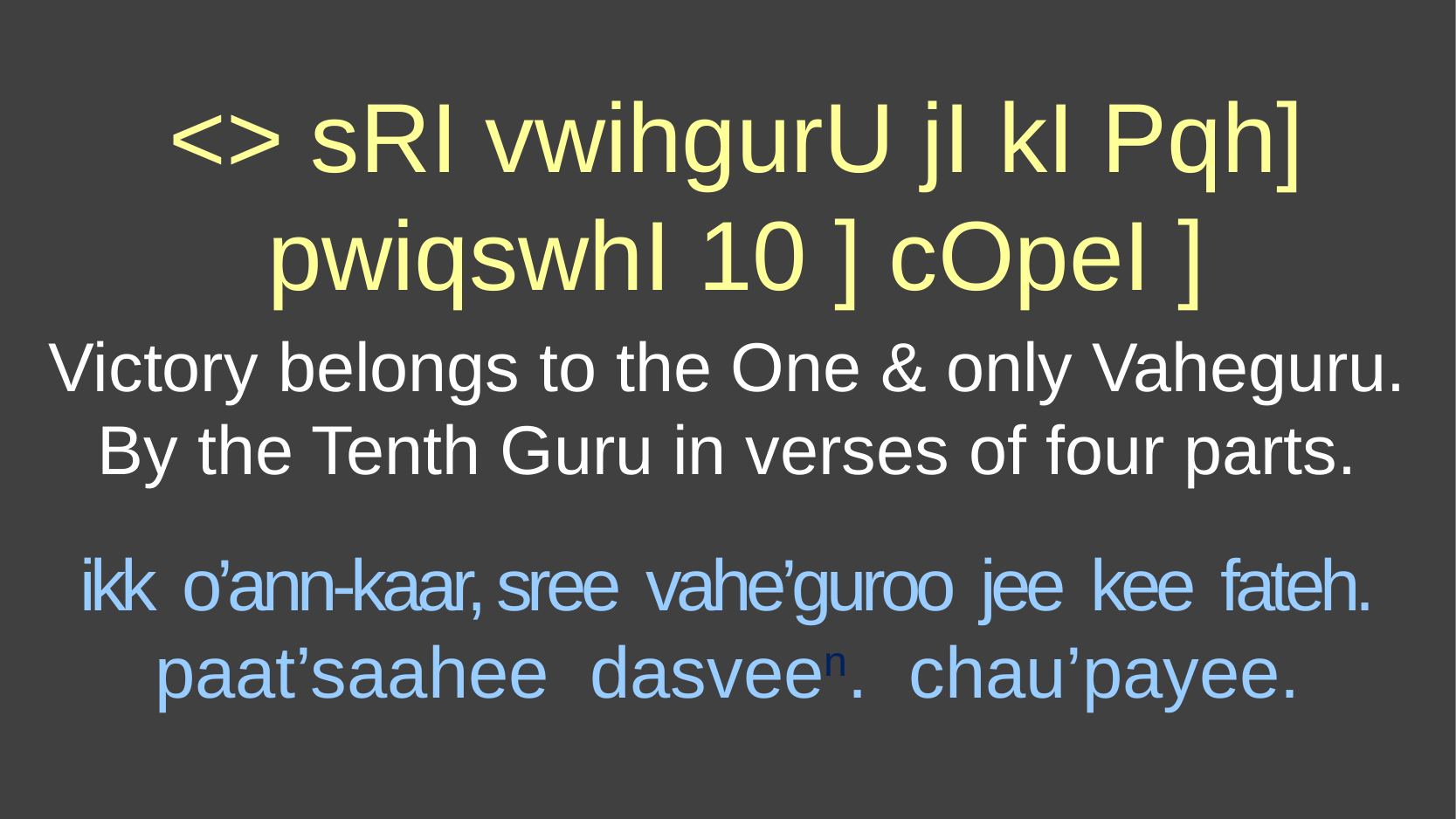

<> sRI vwihgurU jI kI Pqh] pwiqswhI 10 ] cOpeI ]

Victory belongs to the One & only Vaheguru.
By the Tenth Guru in verses of four parts.
ikk  o’ann-kaar, sree  vahe’guroo  jee  kee  fateh.
paat’saahee  dasveen.  chau’payee.